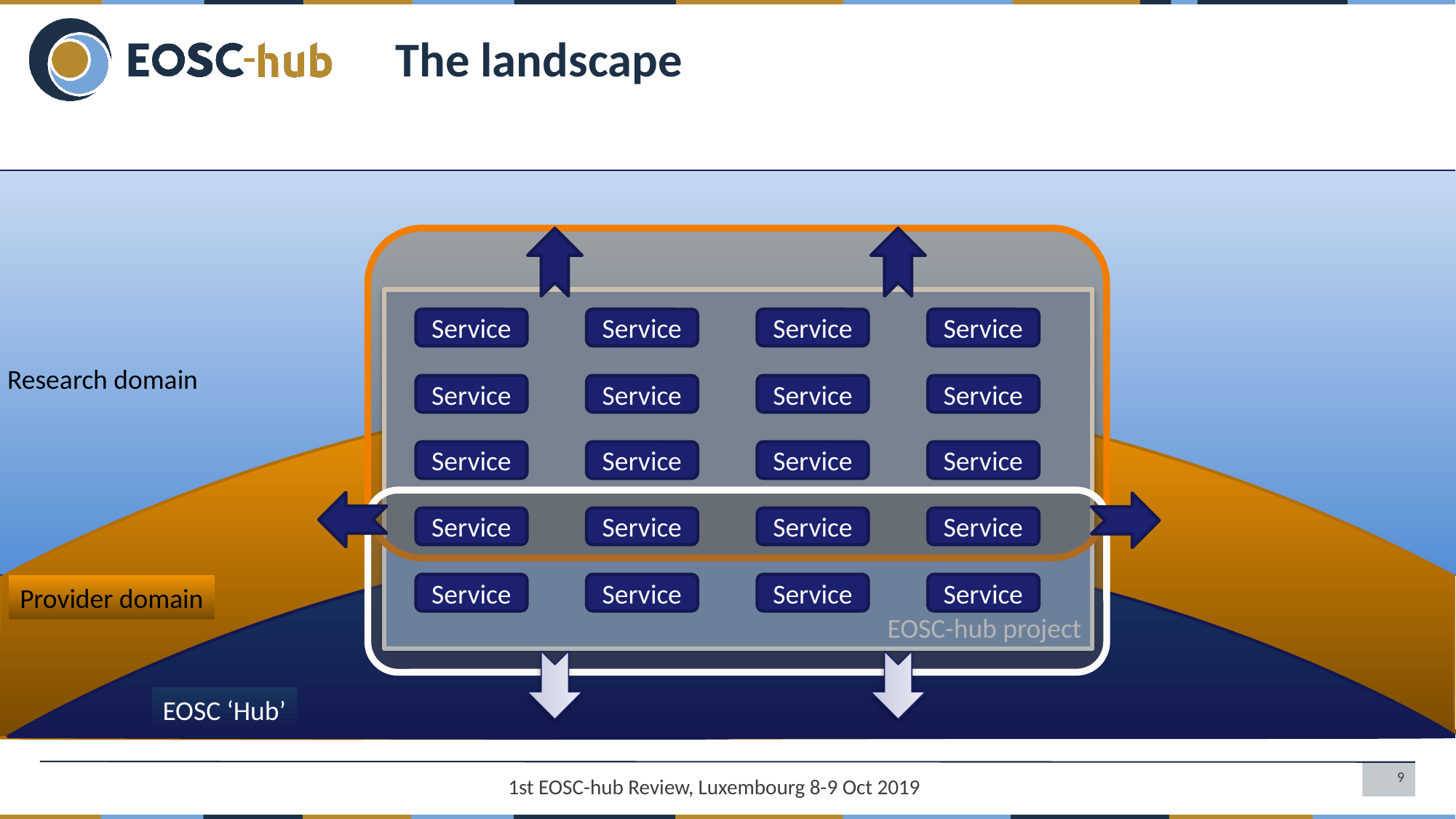

The landscape

Research domain

EOSC-hub project
Service
Service
Service
Service
Service
Service
Service
Service

Provider domain
Service
Service
Service
Service

Service
Service
Service
Service
Service
Service
Service
Service

EOSC ‘Hub’

1st EOSC-hub Review, Luxembourg 8-9 Oct 2019
9